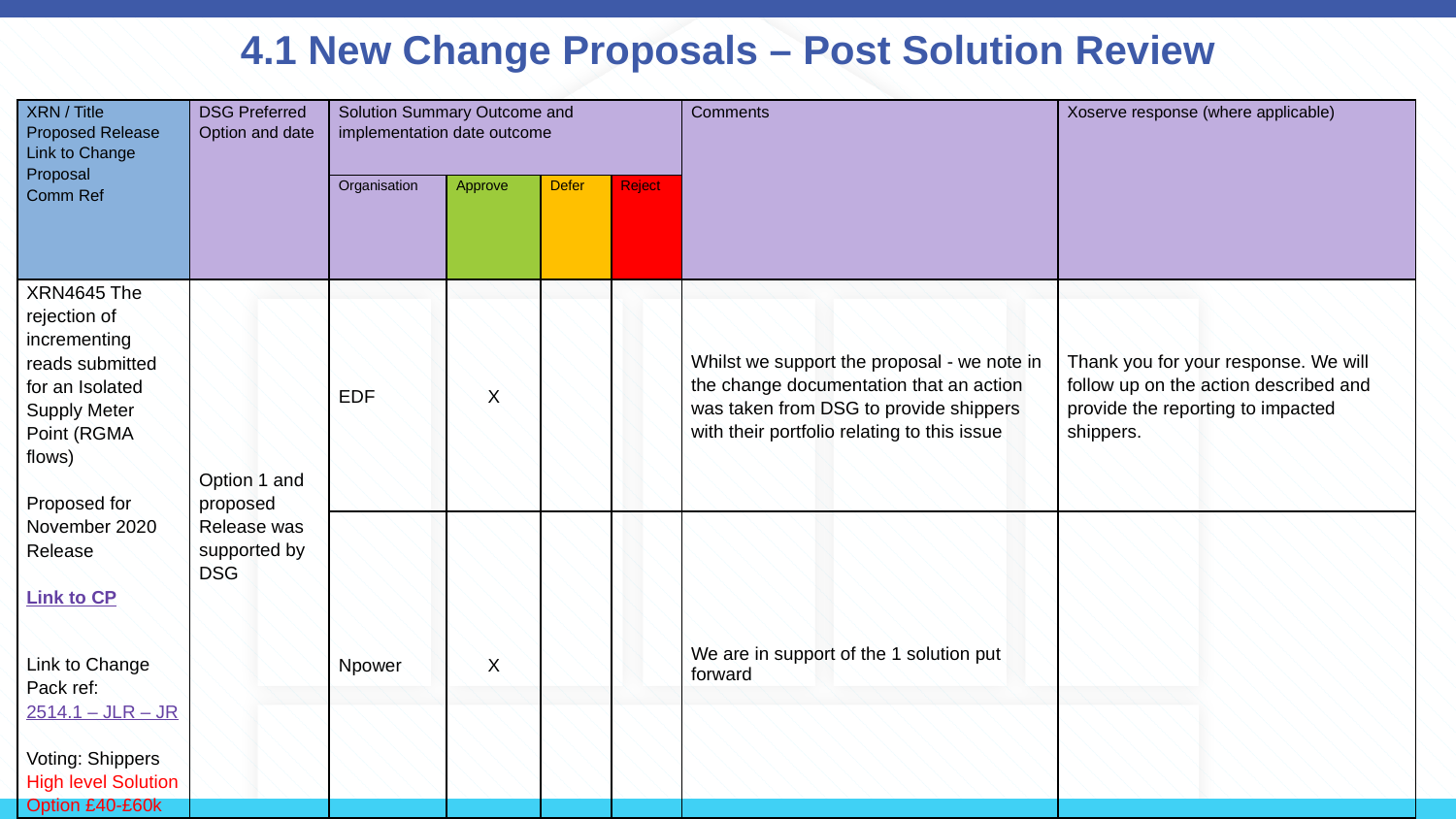

# 4.1 New Change Proposals – Post Solution Review
| XRN / Title Proposed Release Link to Change Proposal Comm Ref | DSG Preferred Option and date | Solution Summary Outcome and implementation date outcome |  |  |  | Comments | Xoserve response (where applicable) |
| --- | --- | --- | --- | --- | --- | --- | --- |
|  |  | Organisation | Approve | Defer | Reject |  |  |
| XRN4645 The rejection of incrementing reads submitted for an Isolated Supply Meter Point (RGMA flows) Proposed for November 2020 Release Link to CP Link to Change Pack ref: 2514.1 – JLR – JR Voting: Shippers High level Solution Option £40-£60k | Option 1 and proposed Release was supported by DSG | EDF | X |  |  | Whilst we support the proposal - we note in the change documentation that an action was taken from DSG to provide shippers with their portfolio relating to this issue | Thank you for your response. We will follow up on the action described and provide the reporting to impacted shippers. |
|  |  | Npower | X |  |  | We are in support of the 1 solution put forward |  |